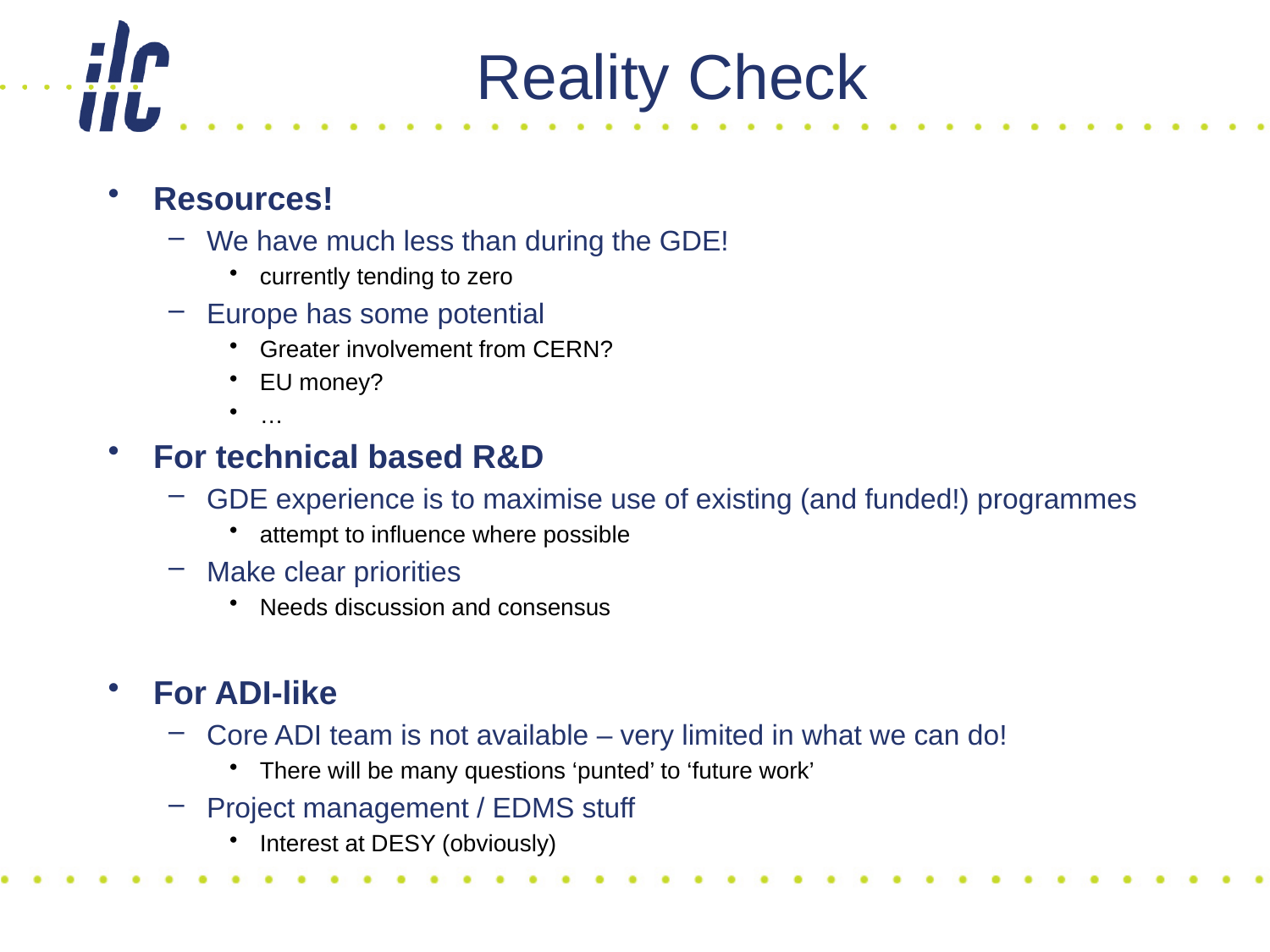

# Reality Check
Resources!
We have much less than during the GDE!
currently tending to zero
Europe has some potential
Greater involvement from CERN?
EU money?
…
For technical based R&D
GDE experience is to maximise use of existing (and funded!) programmes
attempt to influence where possible
Make clear priorities
Needs discussion and consensus

For ADI-like
Core ADI team is not available – very limited in what we can do!
There will be many questions ‘punted’ to ‘future work’
Project management / EDMS stuff
Interest at DESY (obviously)